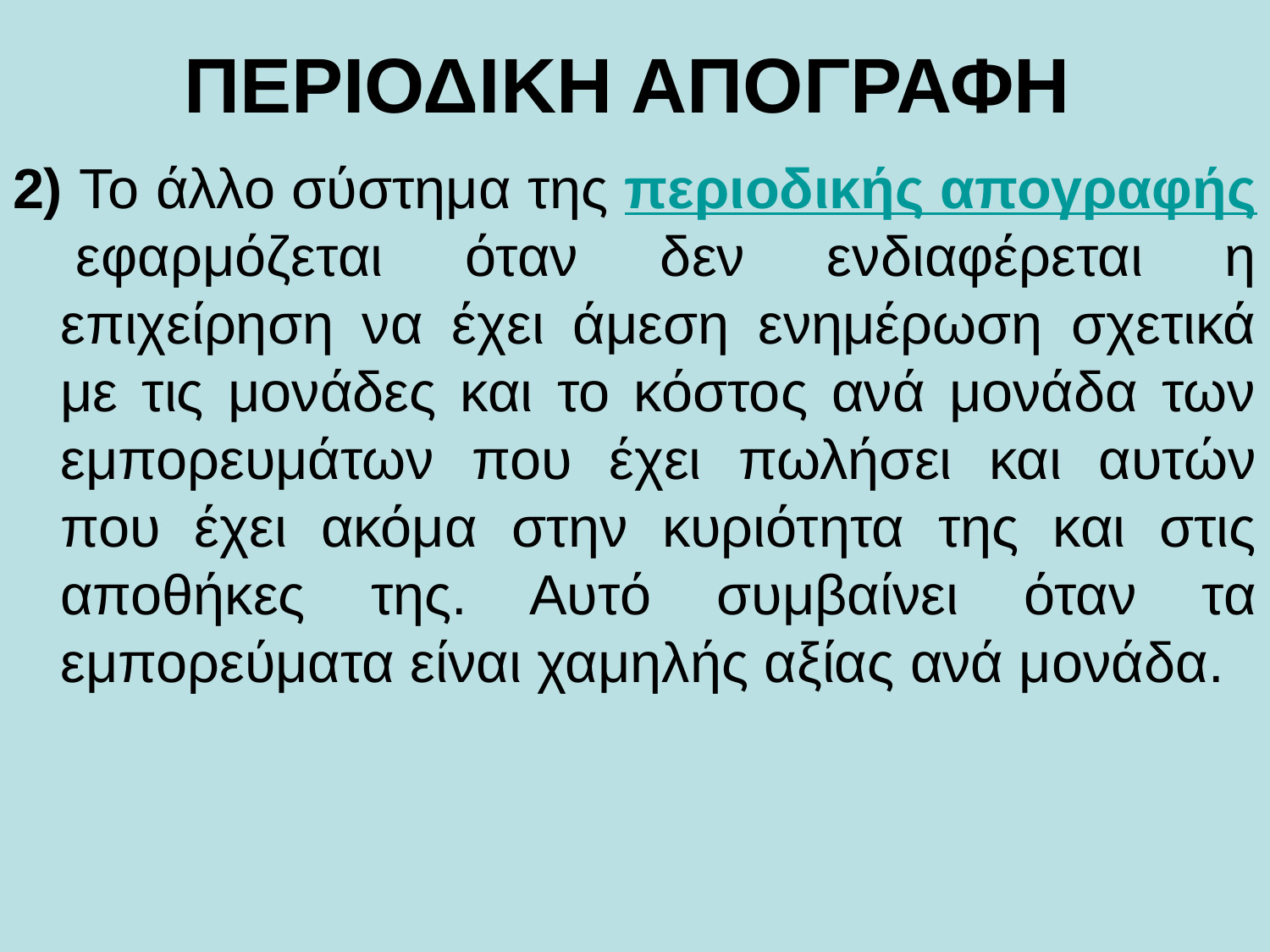

# ΠΕΡΙΟΔΙΚΗ ΑΠΟΓΡΑΦΗ
2) Το άλλο σύστημα της περιοδικής απογραφής εφαρμόζεται όταν δεν ενδιαφέρεται η επιχείρηση να έχει άμεση ενημέρωση σχετικά με τις μονάδες και το κόστος ανά μονάδα των εμπορευμάτων που έχει πωλήσει και αυτών που έχει ακόμα στην κυριότητα της και στις αποθήκες της. Αυτό συμβαίνει όταν τα εμπορεύματα είναι χαμηλής αξίας ανά μονάδα.